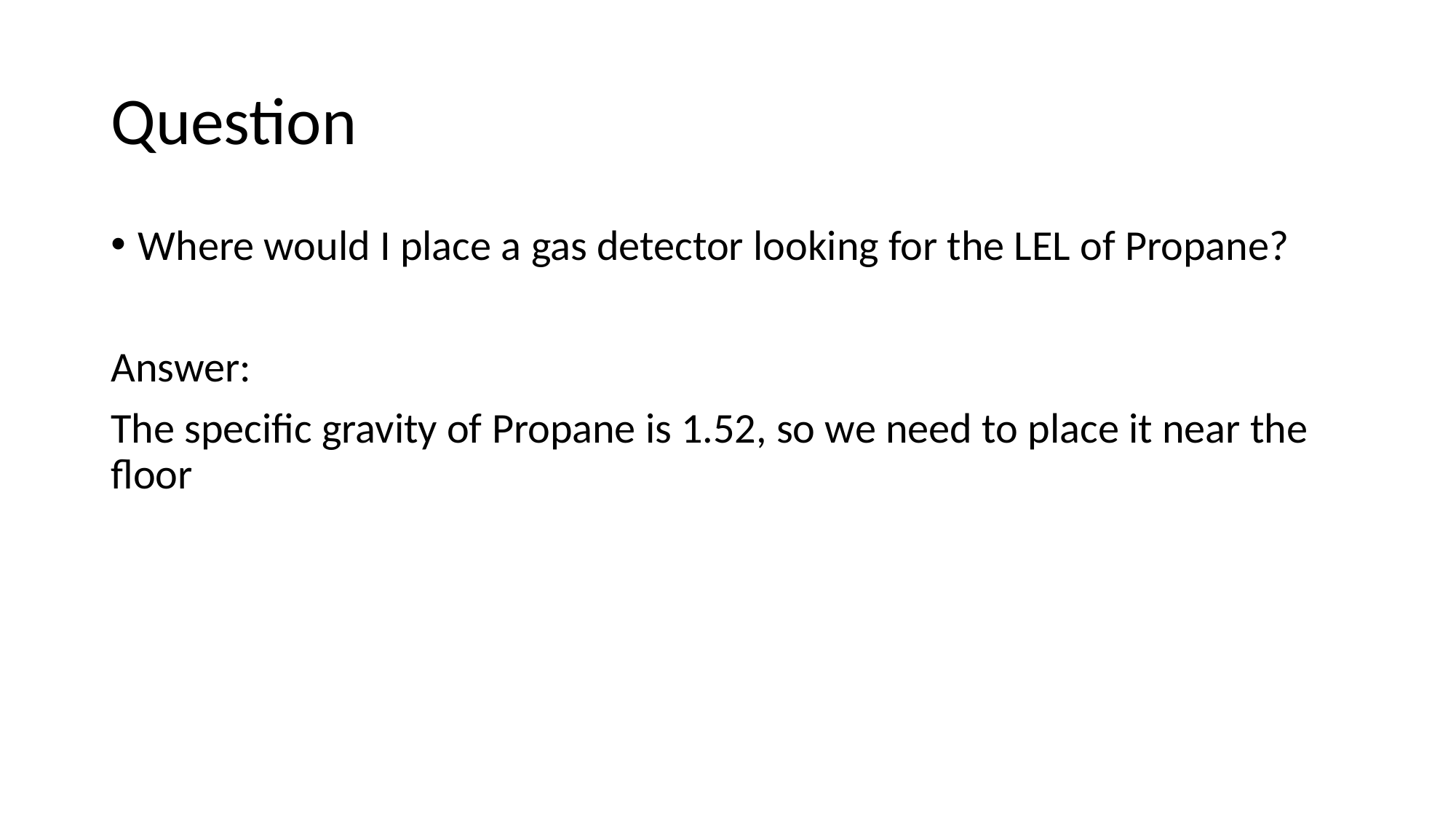

# Question
Where would I place a gas detector looking for the LEL of Propane?

Answer:
The specific gravity of Propane is 1.52, so we need to place it near the floor